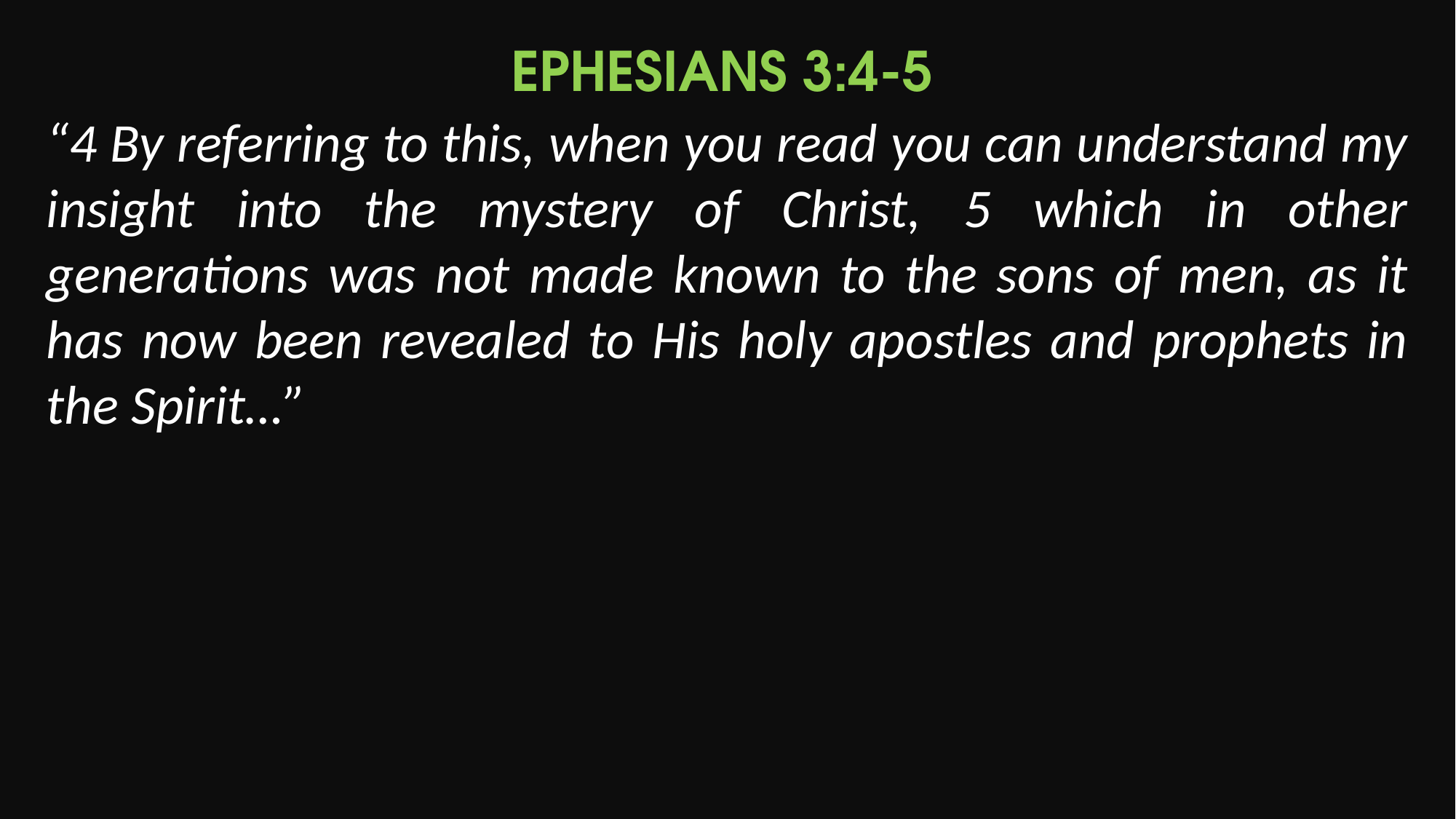

Ephesians 3:4-5
“4 By referring to this, when you read you can understand my insight into the mystery of Christ, 5 which in other generations was not made known to the sons of men, as it has now been revealed to His holy apostles and prophets in the Spirit…”